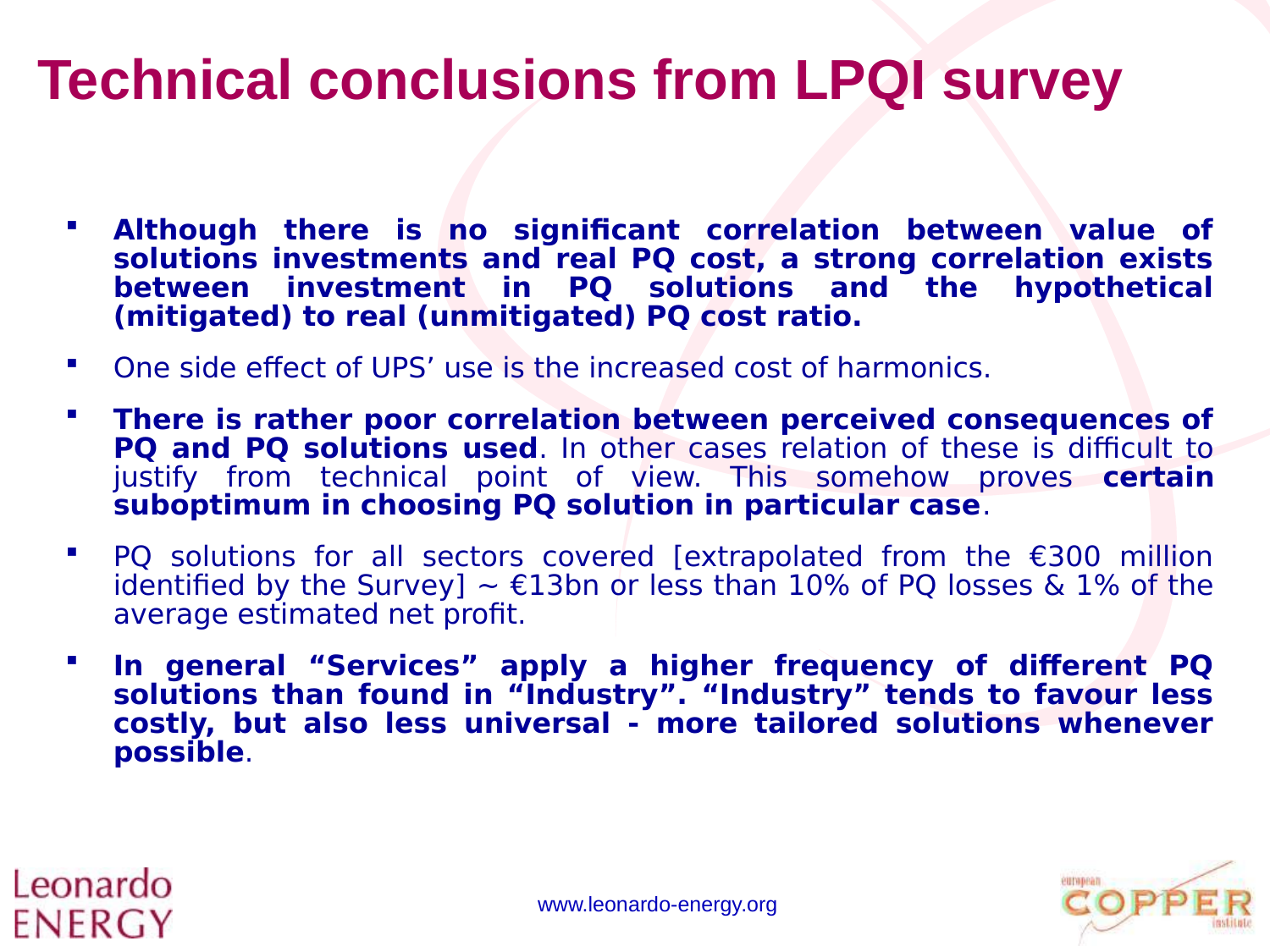

# Technical conclusions from LPQI survey
Although there is no significant correlation between value of solutions investments and real PQ cost, a strong correlation exists between investment in PQ solutions and the hypothetical (mitigated) to real (unmitigated) PQ cost ratio.

One side effect of UPS’ use is the increased cost of harmonics.

There is rather poor correlation between perceived consequences of PQ and PQ solutions used. In other cases relation of these is difficult to justify from technical point of view. This somehow proves certain suboptimum in choosing PQ solution in particular case.

PQ solutions for all sectors covered [extrapolated from the €300 million identified by the Survey] ~ €13bn or less than 10% of PQ losses & 1% of the average estimated net profit.

In general “Services” apply a higher frequency of different PQ solutions than found in “Industry”. “Industry” tends to favour less costly, but also less universal - more tailored solutions whenever possible.